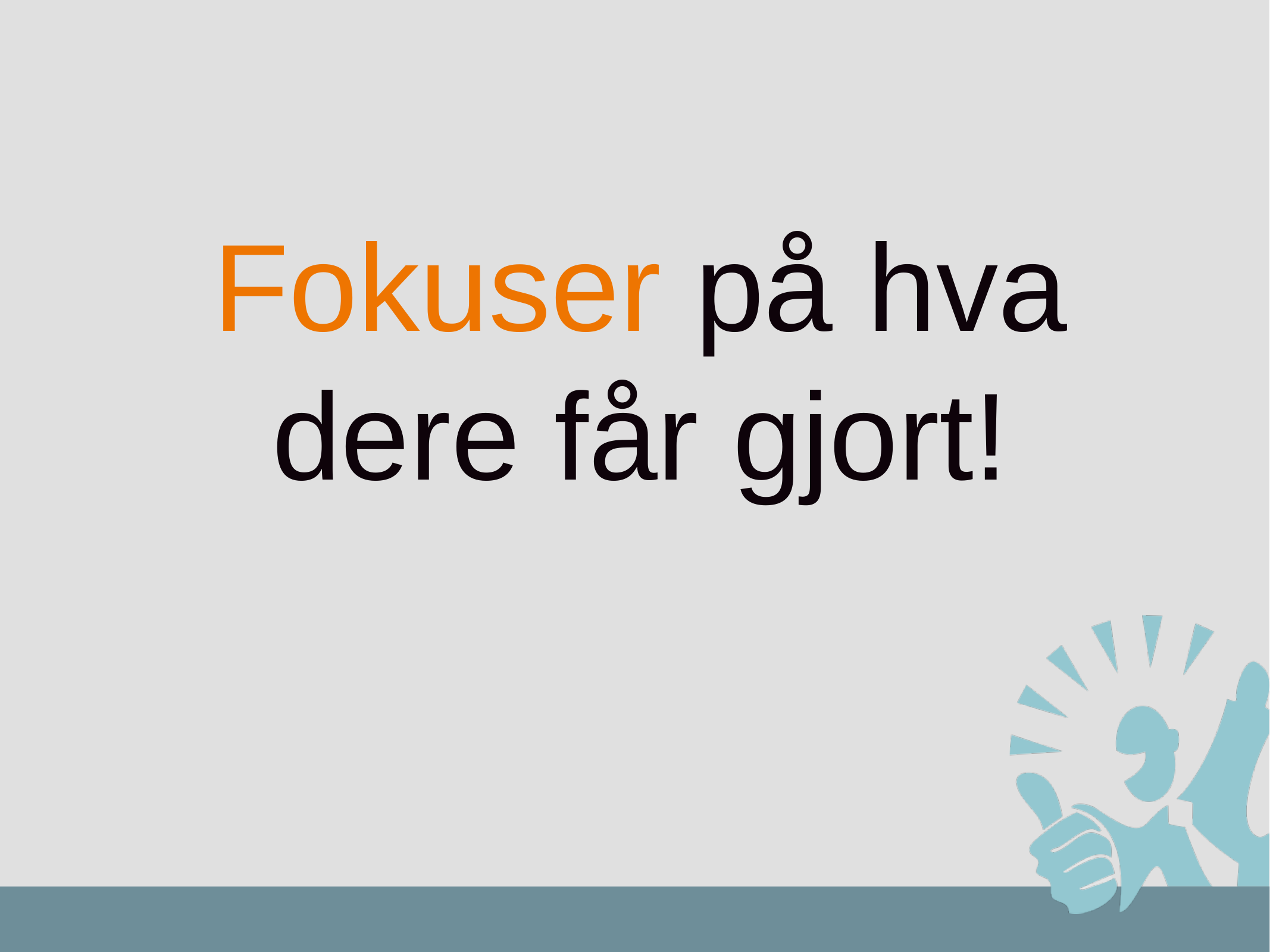

# Fokuser på hva dere får gjort!